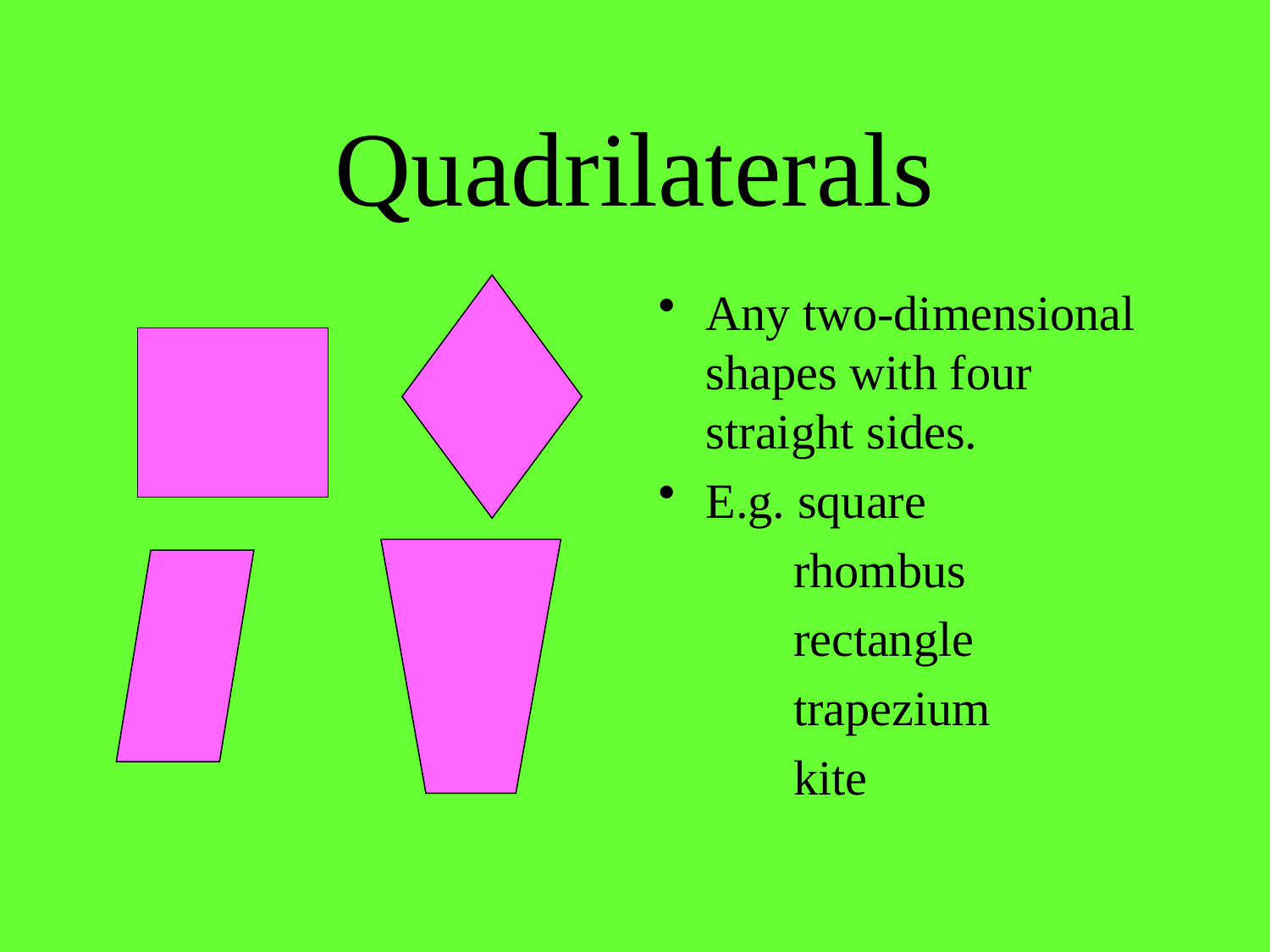

# Quadrilaterals

Any two-dimensional shapes with four straight sides.
E.g. square
           rhombus
           rectangle
           trapezium
           kite